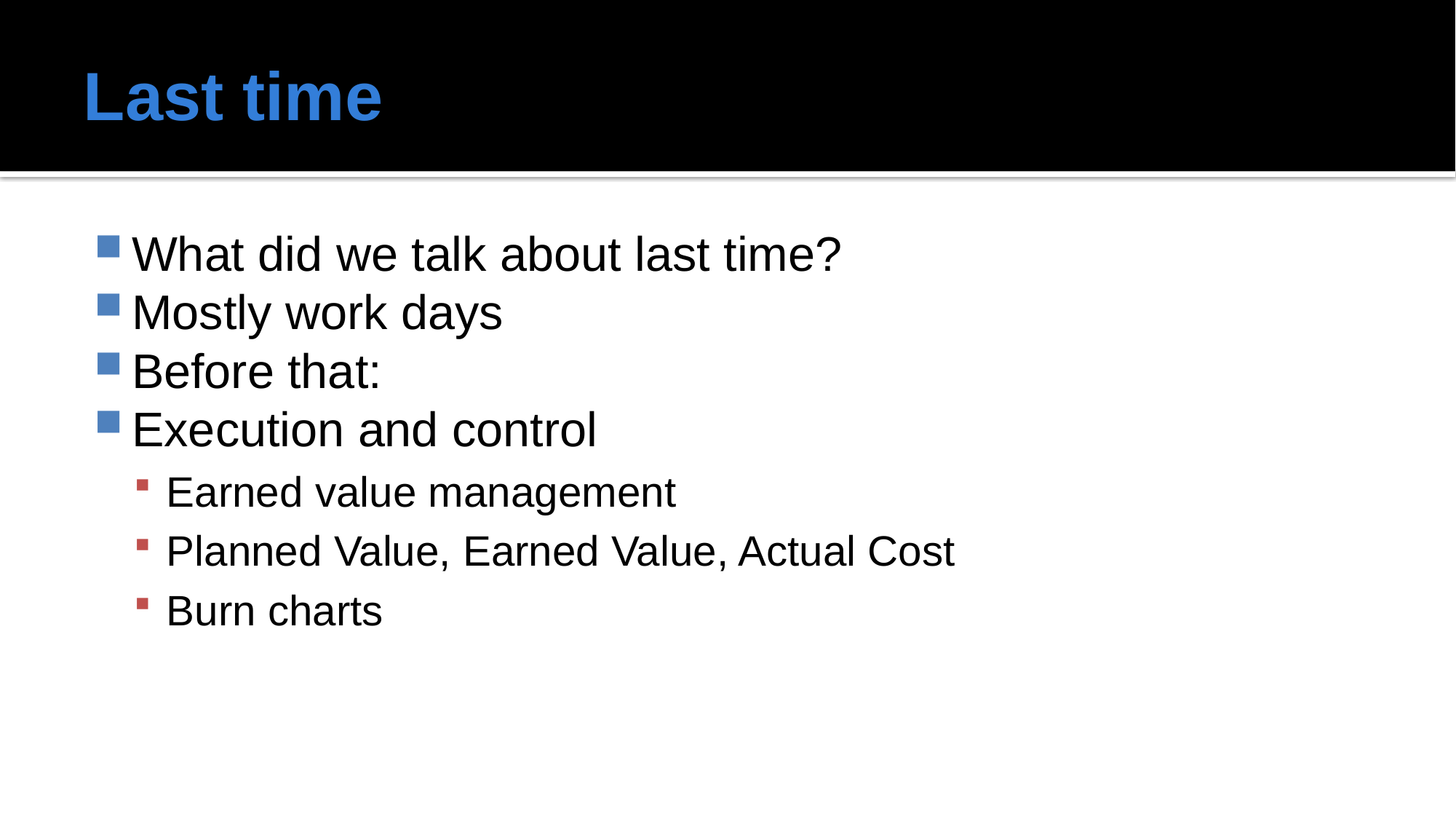

# Last time
What did we talk about last time?
Mostly work days
Before that:
Execution and control
Earned value management
Planned Value, Earned Value, Actual Cost
Burn charts